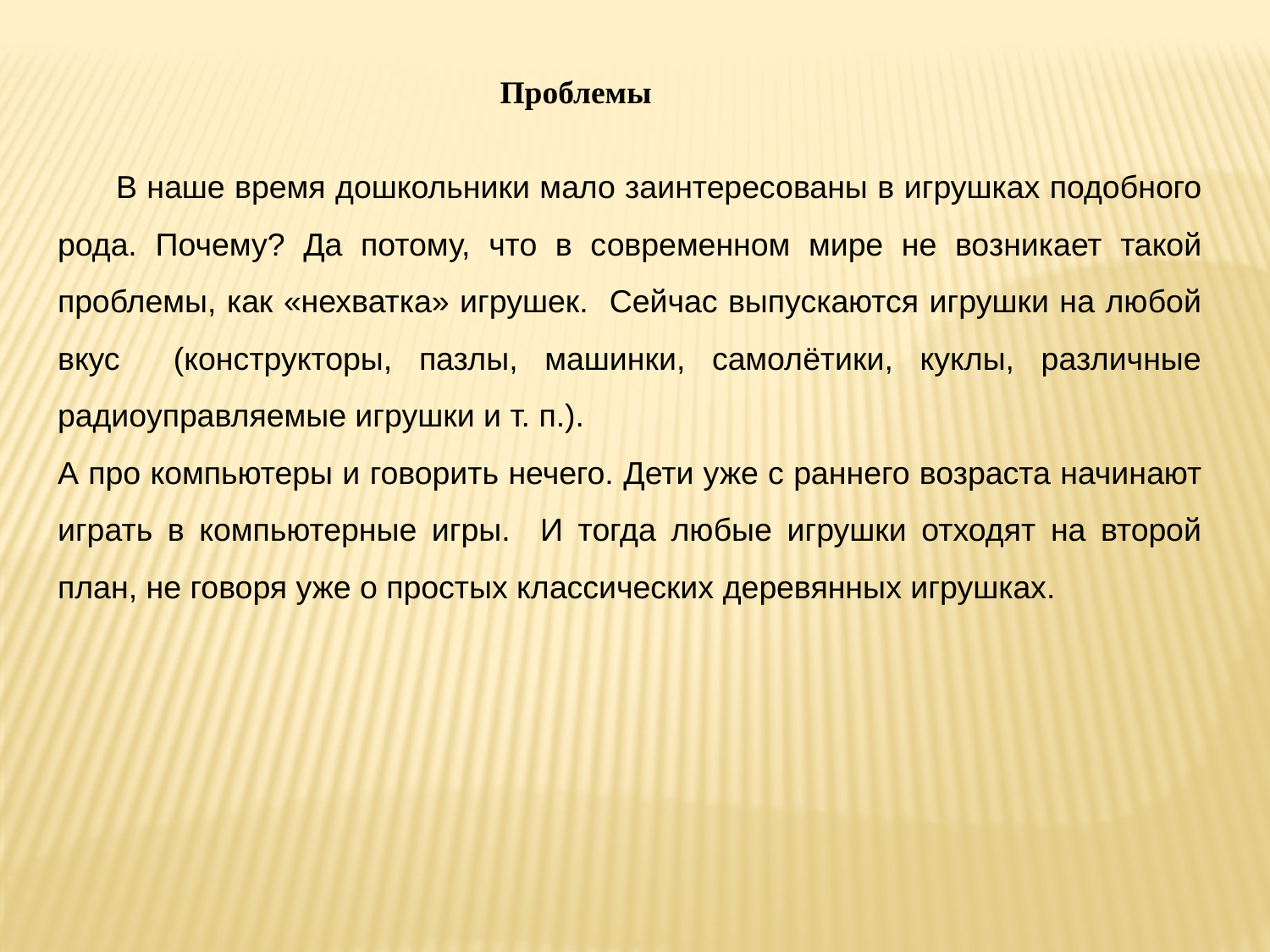

Проблемы

      В наше время дошкольники мало заинтересованы в игрушках подобного рода. Почему? Да потому, что в современном мире не возникает такой проблемы, как «нехватка» игрушек.  Сейчас выпускаются игрушки на любой вкус  (конструкторы, пазлы, машинки, самолётики, куклы, различные радиоуправляемые игрушки и т. п.).
А про компьютеры и говорить нечего. Дети уже с раннего возраста начинают играть в компьютерные игры.  И тогда любые игрушки отходят на второй план, не говоря уже о простых классических деревянных игрушках.